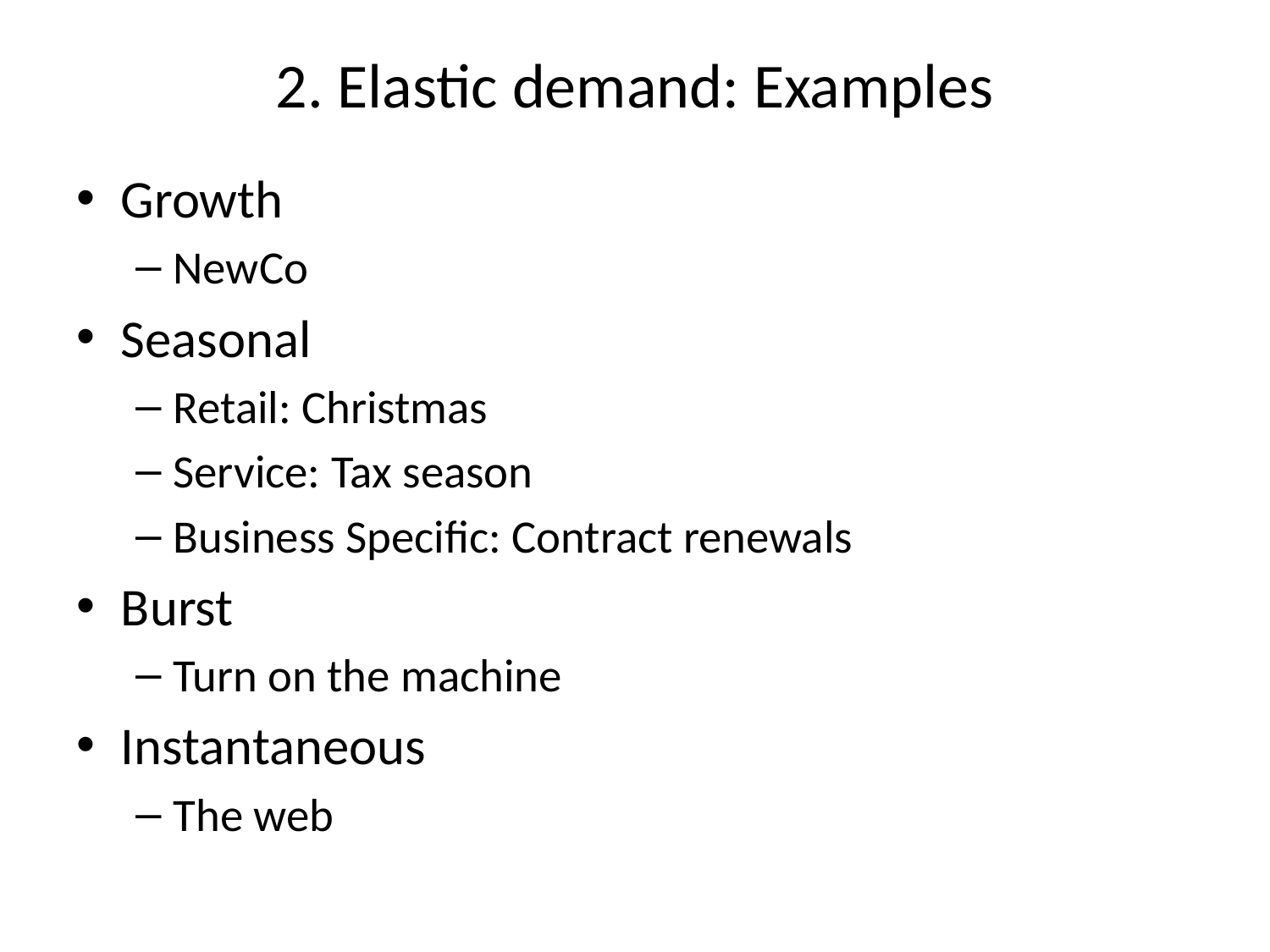

# 2. Elastic demand: Examples
Growth
NewCo
Seasonal
Retail: Christmas
Service: Tax season
Business Specific: Contract renewals
Burst
Turn on the machine
Instantaneous
The web